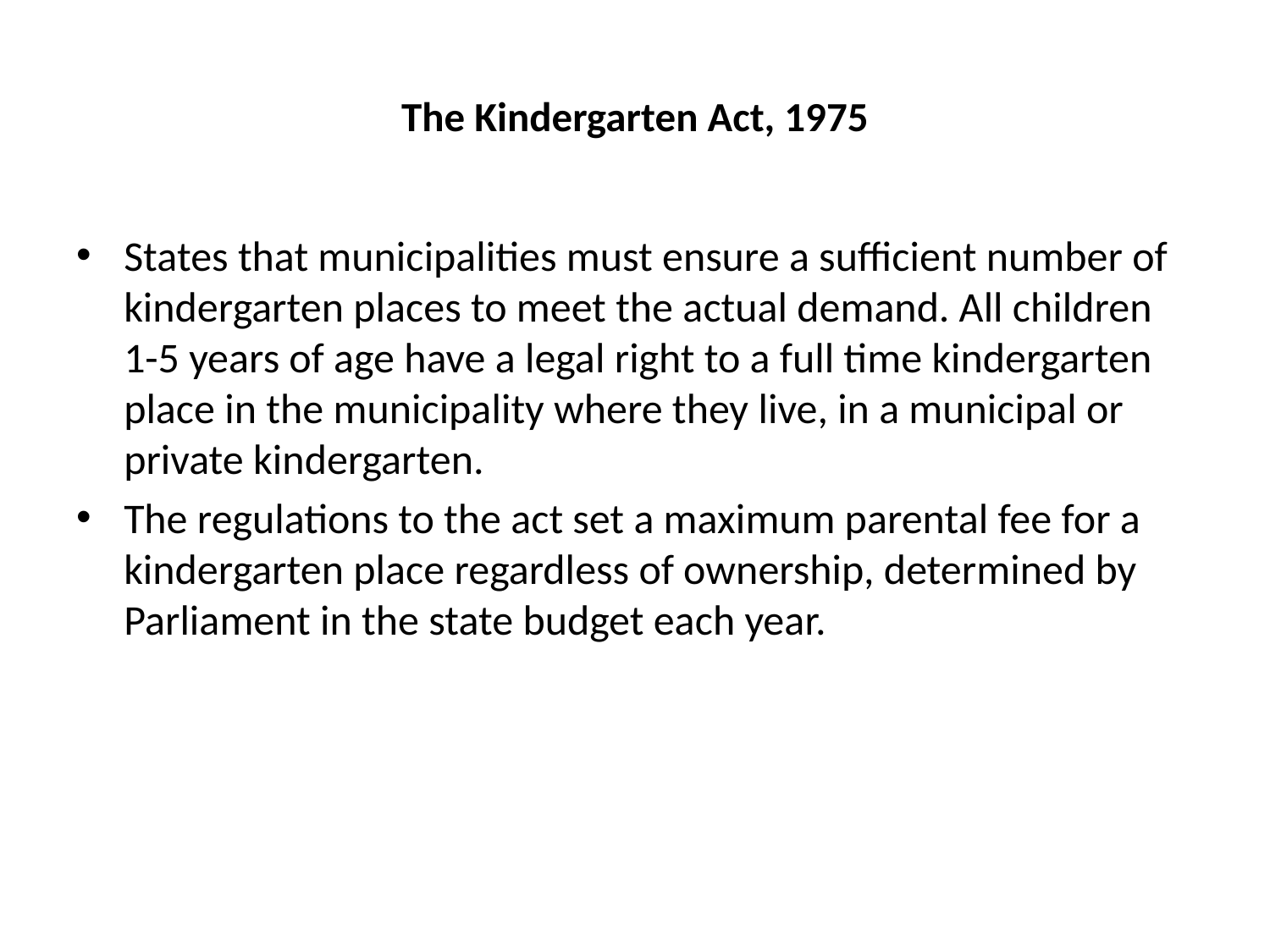

# The Kindergarten Act, 1975
States that municipalities must ensure a sufficient number of kindergarten places to meet the actual demand. All children 1-5 years of age have a legal right to a full time kindergarten place in the municipality where they live, in a municipal or private kindergarten.
The regulations to the act set a maximum parental fee for a kindergarten place regardless of ownership, determined by Parliament in the state budget each year.